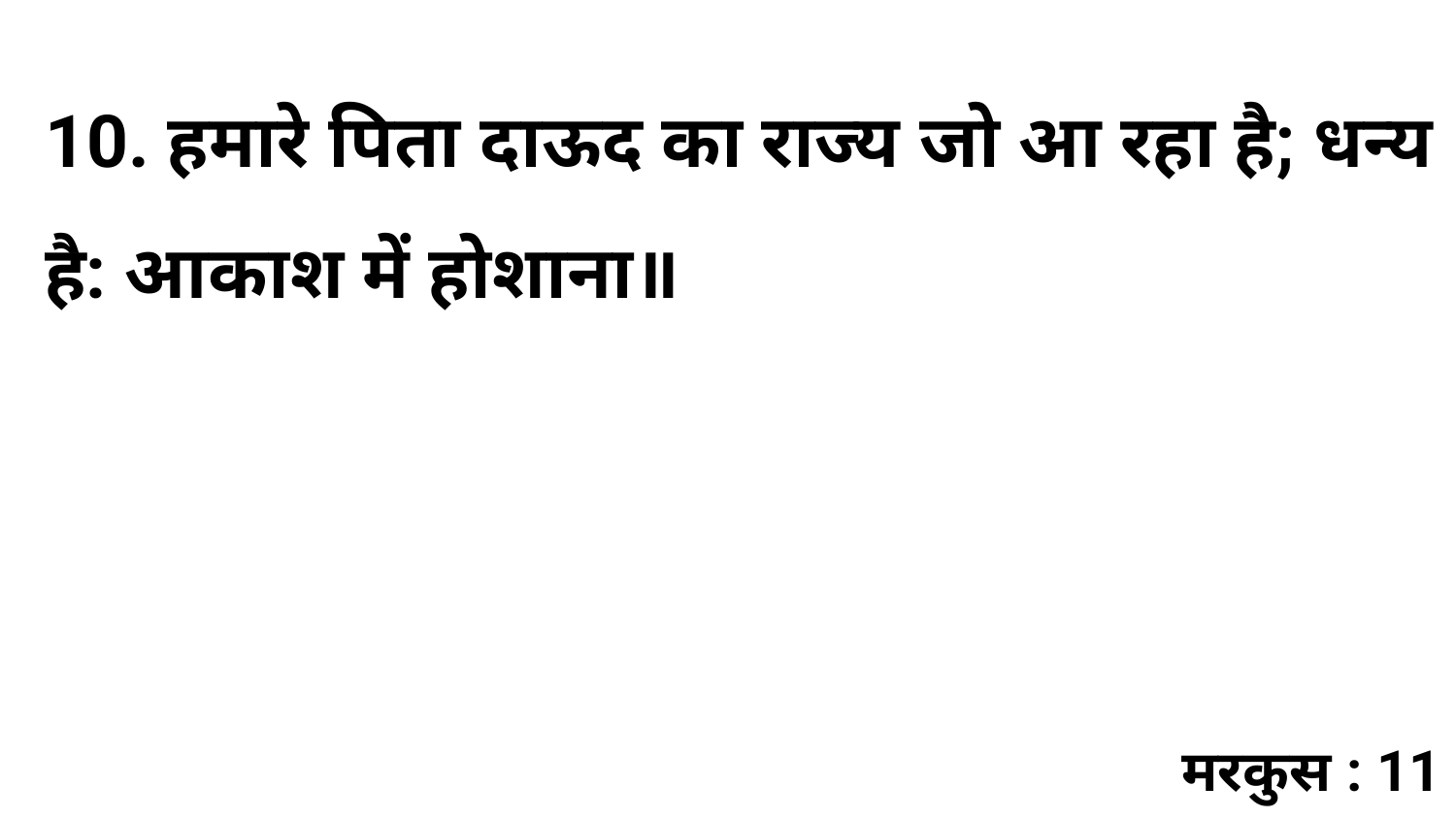

10. हमारे पिता दाऊद का राज्य जो आ रहा है; धन्य है: आकाश में होशाना॥
मरकुस : 11